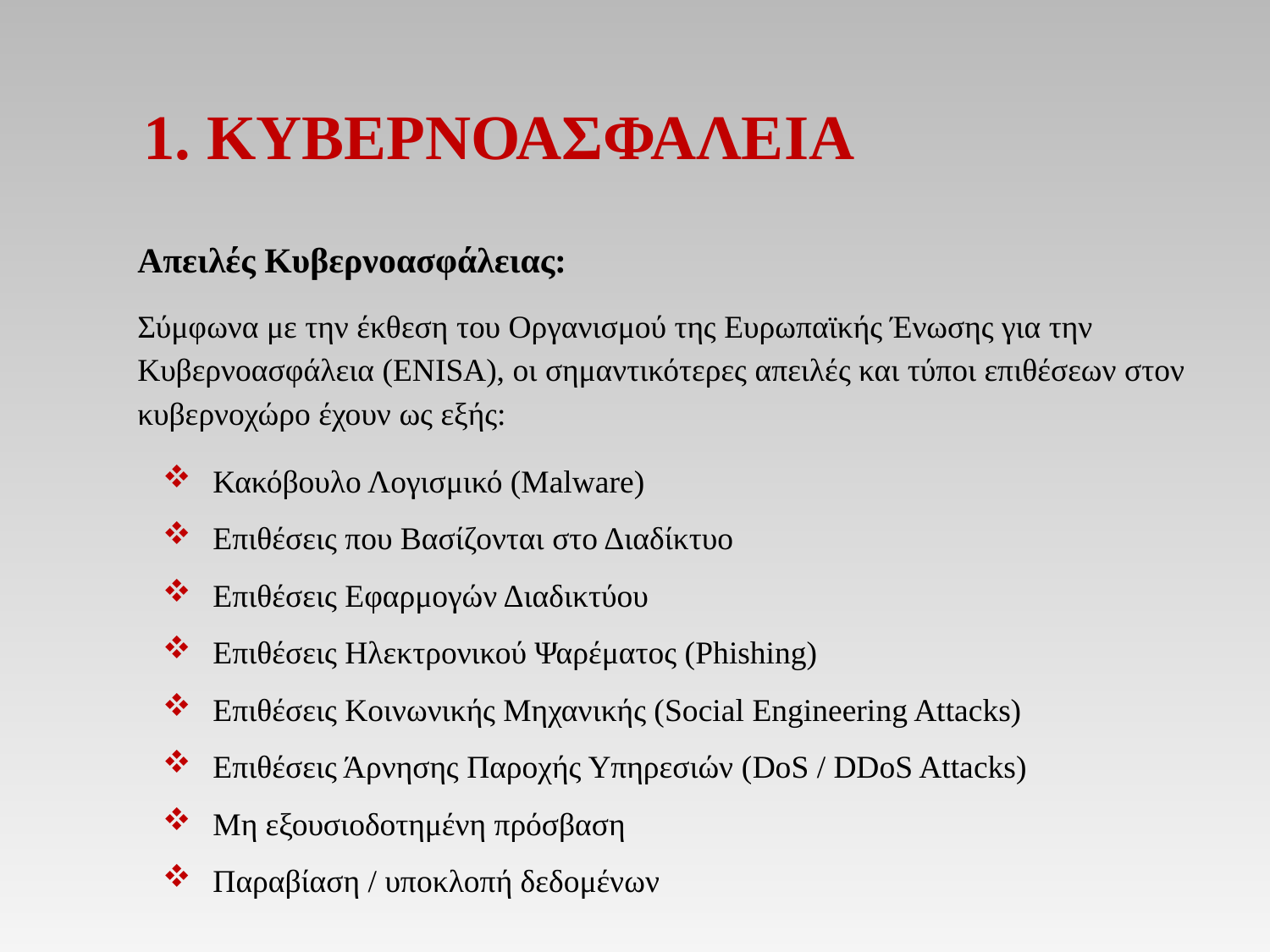

# 1. ΚΥΒΕΡΝΟΑΣΦΑΛΕΙΑ
Απειλές Κυβερνοασφάλειας:
Σύμφωνα με την έκθεση του Οργανισμού της Ευρωπαϊκής Ένωσης για την Κυβερνοασφάλεια (ENISA), οι σημαντικότερες απειλές και τύποι επιθέσεων στον κυβερνοχώρο έχουν ως εξής:
Κακόβουλο Λογισμικό (Malware)
Επιθέσεις που Βασίζονται στο Διαδίκτυο
Επιθέσεις Εφαρμογών Διαδικτύου
Επιθέσεις Ηλεκτρονικού Ψαρέματος (Phishing)
Επιθέσεις Κοινωνικής Μηχανικής (Social Engineering Attacks)
Επιθέσεις Άρνησης Παροχής Υπηρεσιών (DoS / DDoS Attacks)
Μη εξουσιοδοτημένη πρόσβαση
Παραβίαση / υποκλοπή δεδομένων